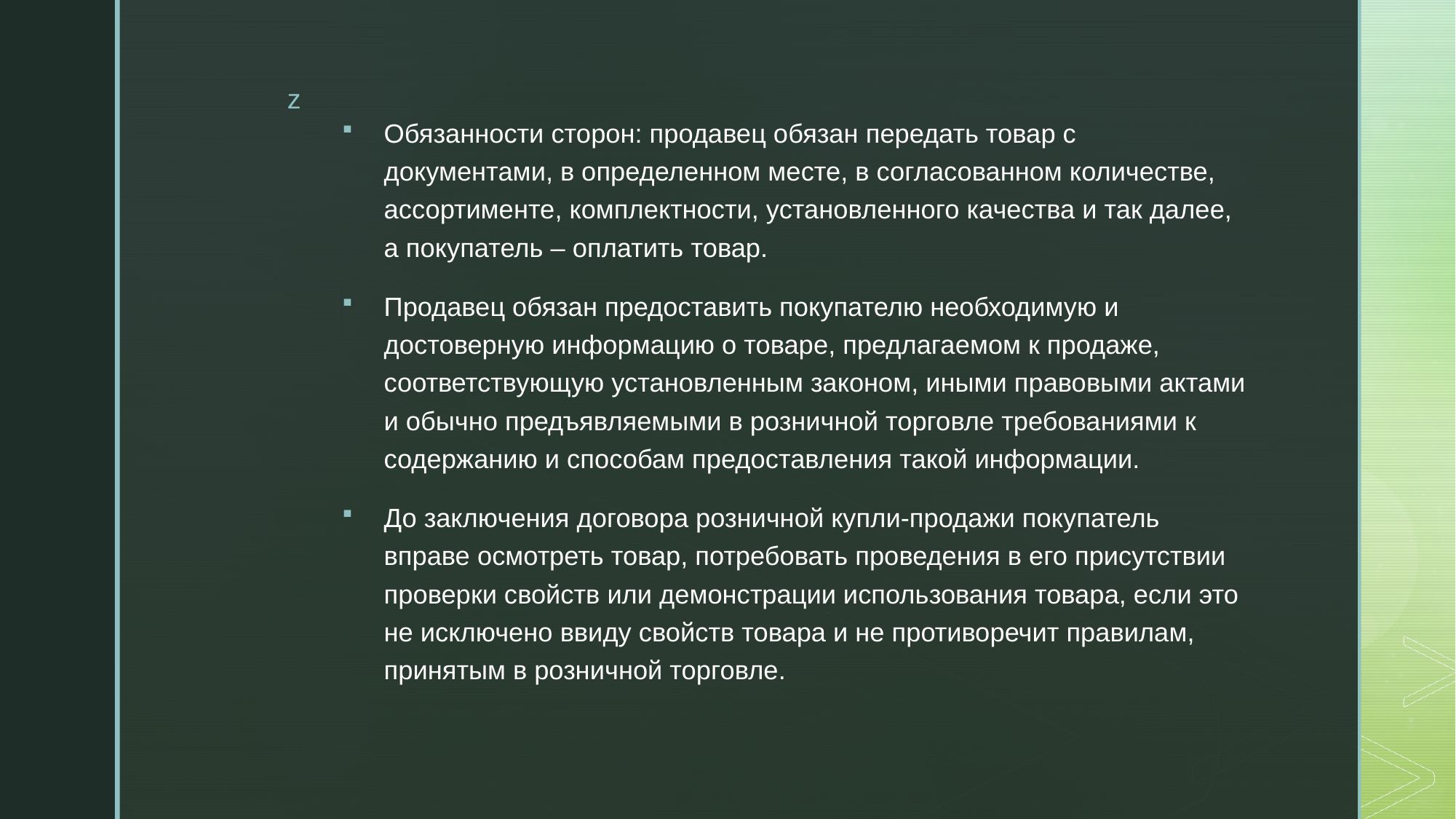

Обязанности сторон: продавец обязан передать товар с документами, в определенном месте, в согласованном количестве, ассортименте, комплектности, установленного качества и так далее, а покупатель – оплатить товар.
Продавец обязан предоставить покупателю необходимую и достоверную информацию о товаре, предлагаемом к продаже, соответствующую установленным законом, иными правовыми актами и обычно предъявляемыми в розничной торговле требованиями к содержанию и способам предоставления такой информации.
До заключения договора розничной купли-продажи покупатель вправе осмотреть товар, потребовать проведения в его присутствии проверки свойств или демонстрации использования товара, если это не исключено ввиду свойств товара и не противоречит правилам, принятым в розничной торговле.